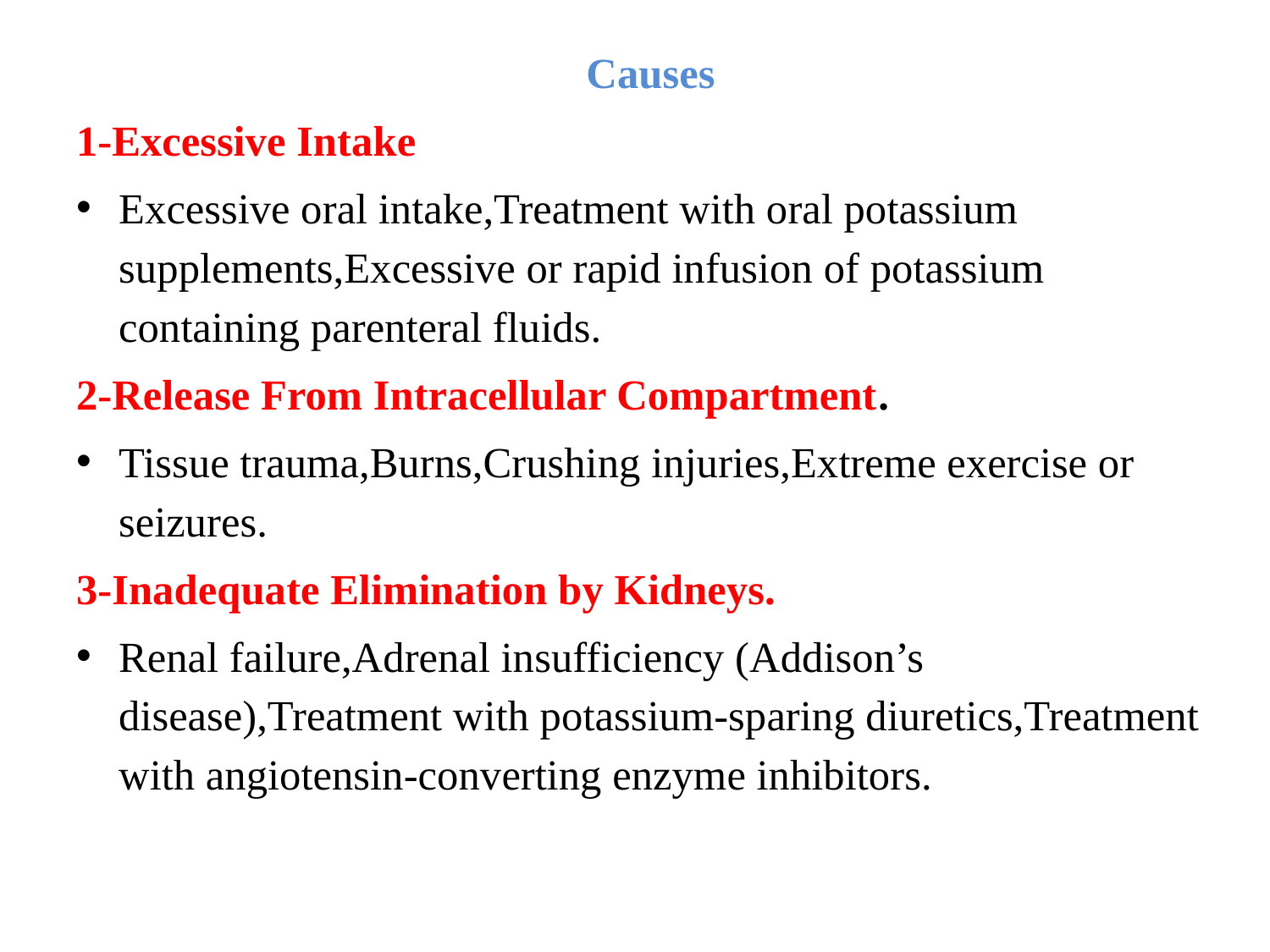

Causes
1-Excessive Intake
Excessive oral intake,Treatment with oral potassium supplements,Excessive or rapid infusion of potassium containing parenteral fluids.
2-Release From Intracellular Compartment.
Tissue trauma,Burns,Crushing injuries,Extreme exercise or seizures.
3-Inadequate Elimination by Kidneys.
Renal failure,Adrenal insufficiency (Addison’s disease),Treatment with potassium-sparing diuretics,Treatment with angiotensin-converting enzyme inhibitors.